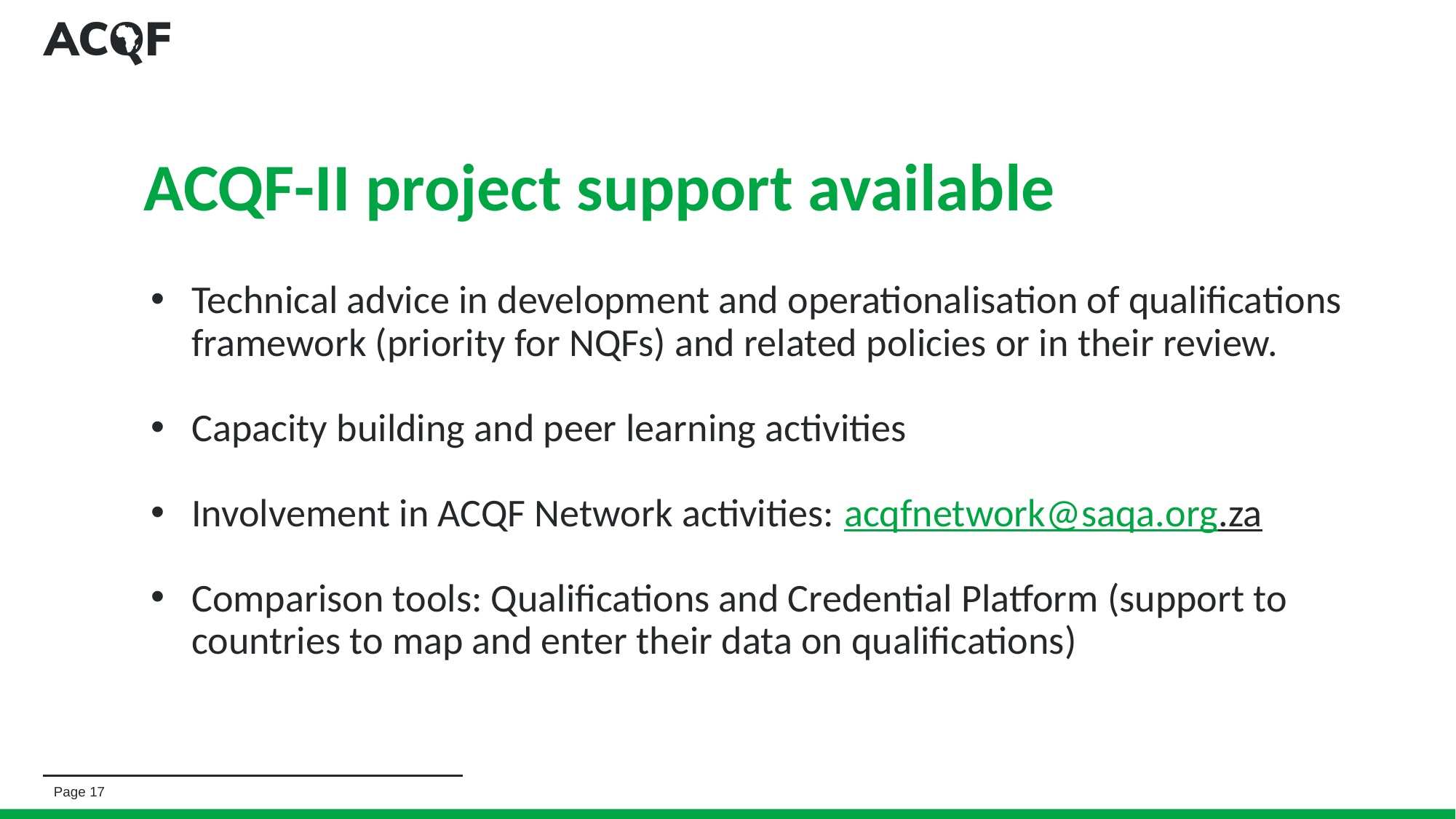

ACQF-II project support available
Technical advice in development and operationalisation of qualifications framework (priority for NQFs) and related policies or in their review.

Capacity building and peer learning activities

Involvement in ACQF Network activities: acqfnetwork@saqa.org.za

Comparison tools: Qualifications and Credential Platform (support to countries to map and enter their data on qualifications)

17